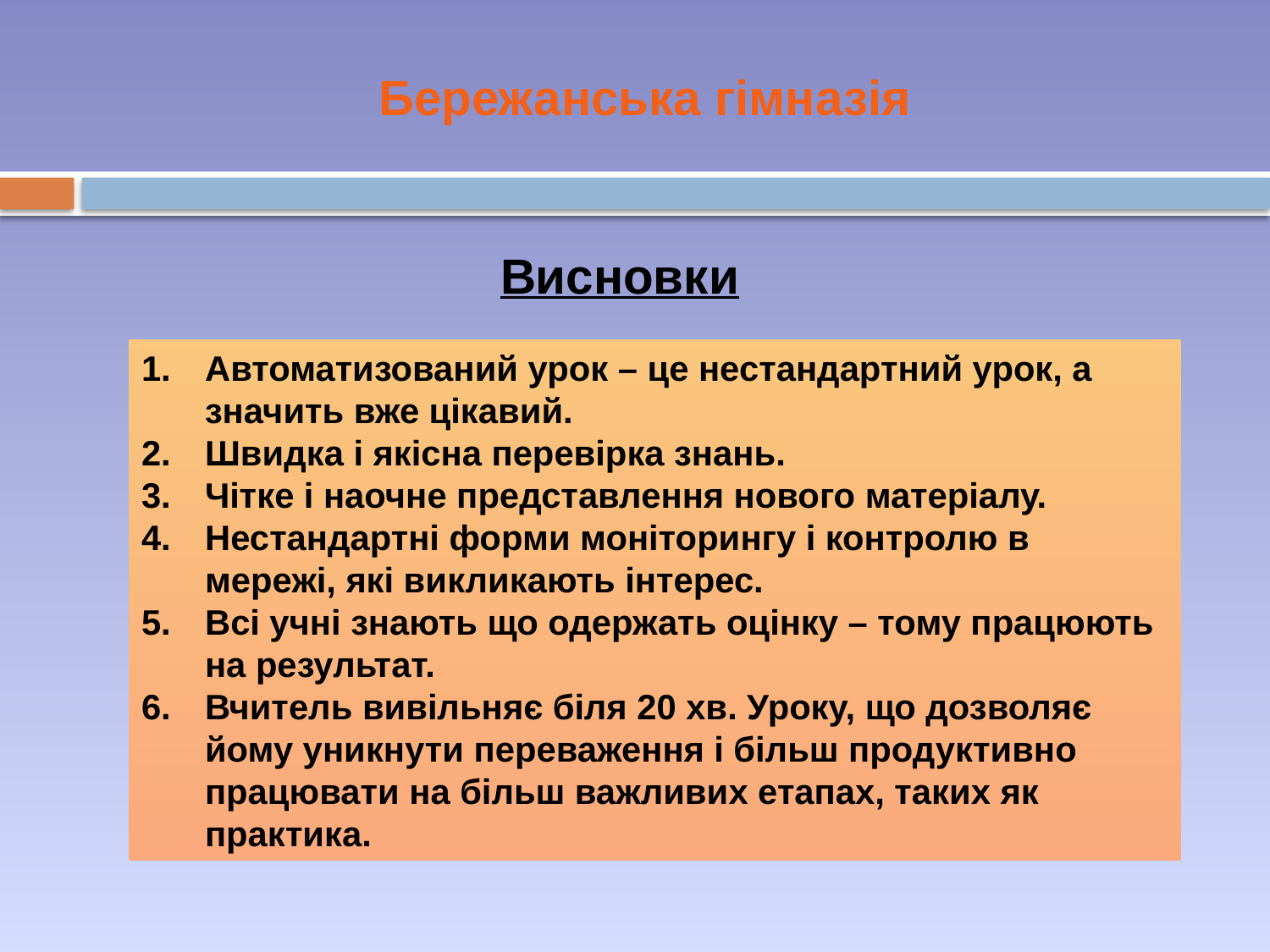

Бережанська гімназія
Висновки
Автоматизований урок – це нестандартний урок, а значить вже цікавий.
Швидка і якісна перевірка знань.
Чітке і наочне представлення нового матеріалу.
Нестандартні форми моніторингу і контролю в мережі, які викликають інтерес.
Всі учні знають що одержать оцінку – тому працюють на результат.
Вчитель вивільняє біля 20 хв. Уроку, що дозволяє йому уникнути переваження і більш продуктивно працювати на більш важливих етапах, таких як практика.